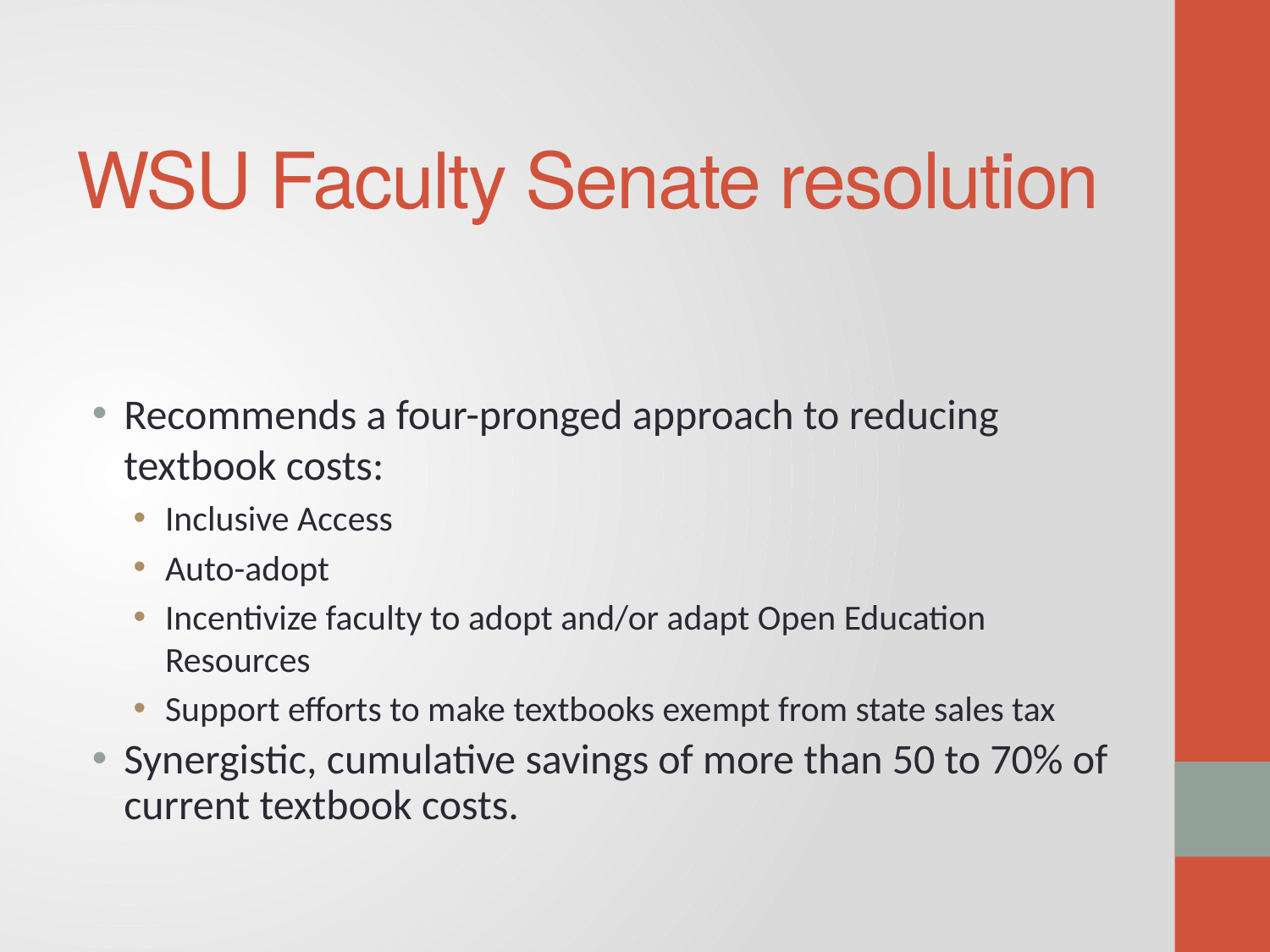

# WSU Faculty Senate resolution
Recommends a four-pronged approach to reducing textbook costs:
Inclusive Access
Auto-adopt
Incentivize faculty to adopt and/or adapt Open Education Resources
Support efforts to make textbooks exempt from state sales tax
Synergistic, cumulative savings of more than 50 to 70% of current textbook costs.